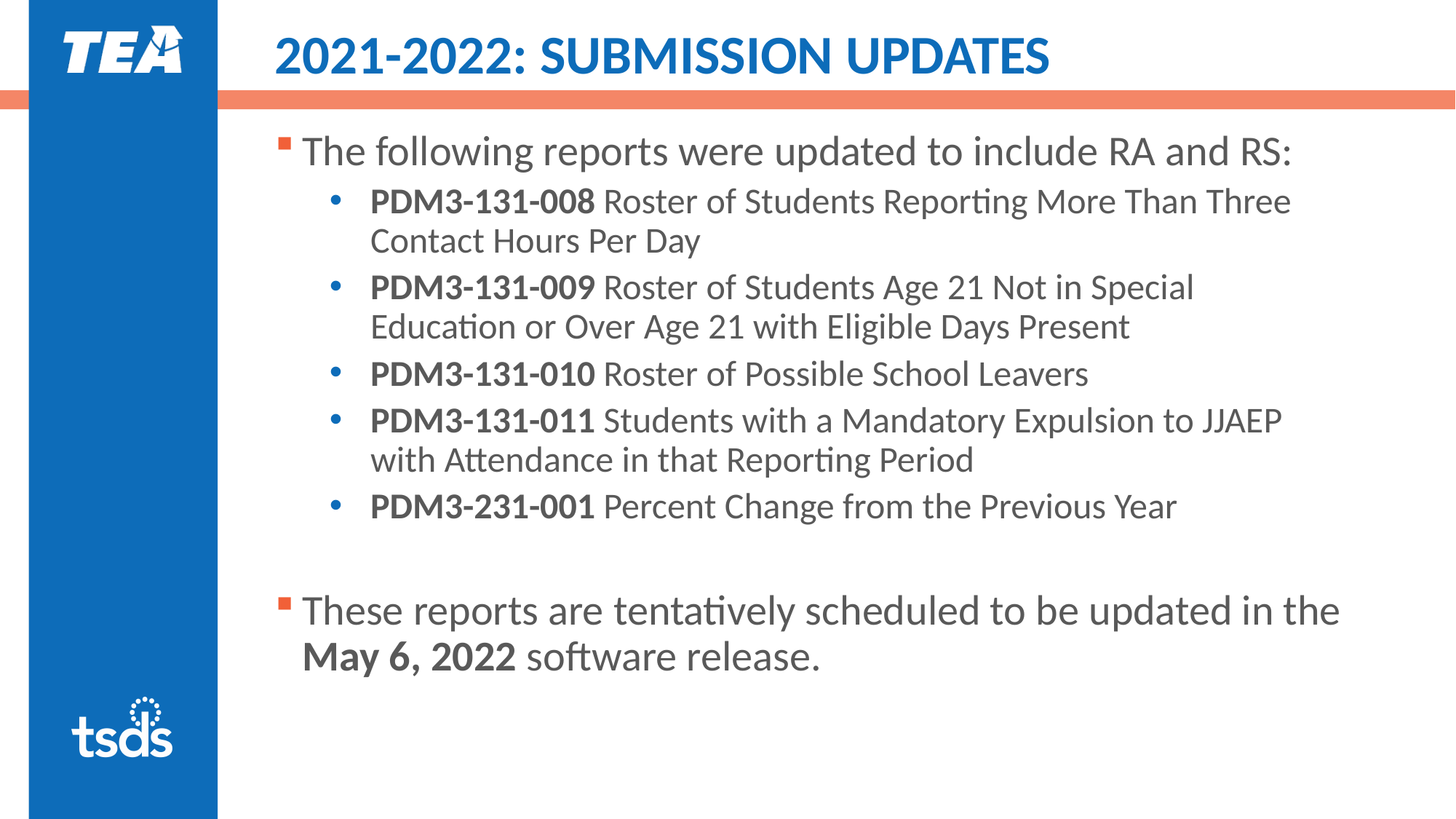

# 2021-2022: SUBMISSION UPDATES
The following reports were updated to include RA and RS:
PDM3-131-008 Roster of Students Reporting More Than Three Contact Hours Per Day
PDM3-131-009 Roster of Students Age 21 Not in Special Education or Over Age 21 with Eligible Days Present
PDM3-131-010 Roster of Possible School Leavers
PDM3-131-011 Students with a Mandatory Expulsion to JJAEP with Attendance in that Reporting Period
PDM3-231-001 Percent Change from the Previous Year

These reports are tentatively scheduled to be updated in the May 6, 2022 software release.